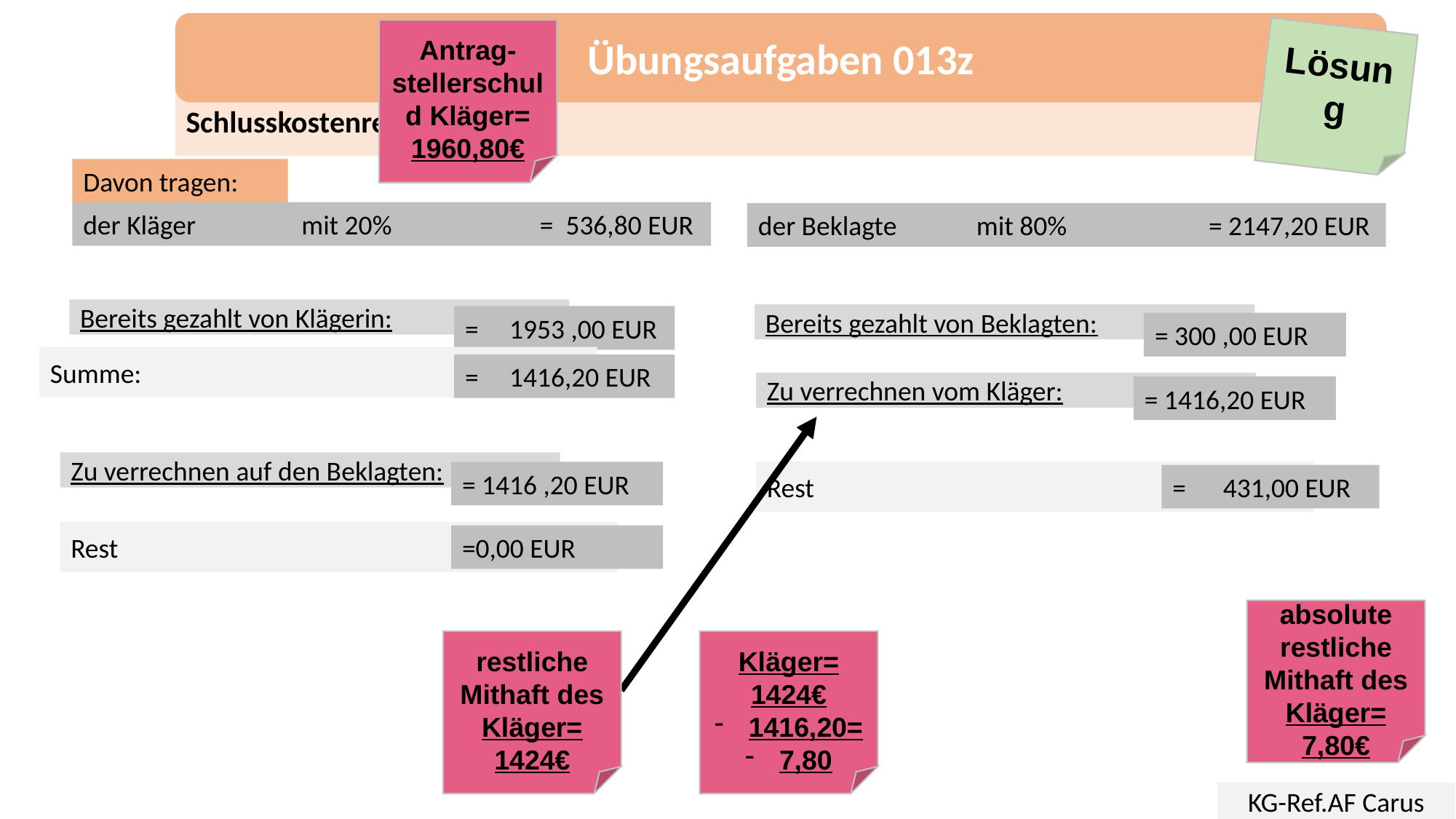

Übungsaufgaben 013z

Antrag-stellerschuld Kläger=
1960,80€

Lösung
Schlusskostenrechnung
Davon tragen:
der Kläger 	mit 20%                        =  536,80 EUR
der Beklagte 	mit 80%                       = 2147,20 EUR
Bereits gezahlt von Klägerin:
Bereits gezahlt von Beklagten:
=     1953 ,00 EUR
= 300 ,00 EUR
Summe:
=     1416,20 EUR
Zu verrechnen vom Kläger:
= 1416,20 EUR
Zu verrechnen auf den Beklagten:
= 1416 ,20 EUR
Rest
=      431,00 EUR
Rest
=0,00 EUR

absolute restliche Mithaft des Kläger=
7,80€

restliche Mithaft des Kläger=
1424€

Kläger=
1424€
1416,20=
7,80

KG-Ref.AF Carus